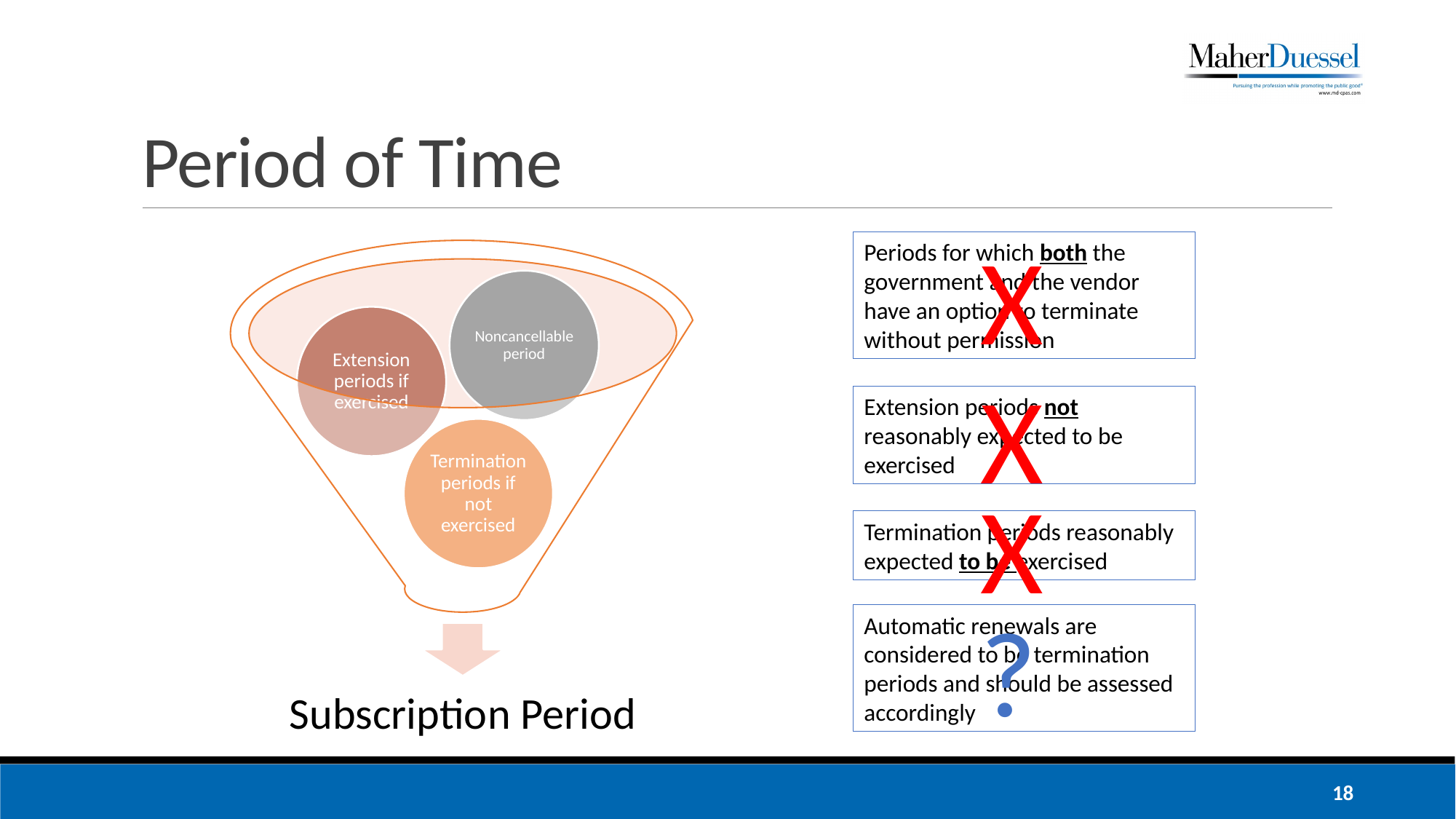

# Period of Time
X
Subscription Period
Termination periods if not exercised
Extension periods if exercised
Noncancellable period
Periods for which both the government and the vendor have an option to terminate without permission
X
Extension periods not reasonably expected to be exercised
X
Termination periods reasonably expected to be exercised
?
Automatic renewals are considered to be termination periods and should be assessed accordingly
18